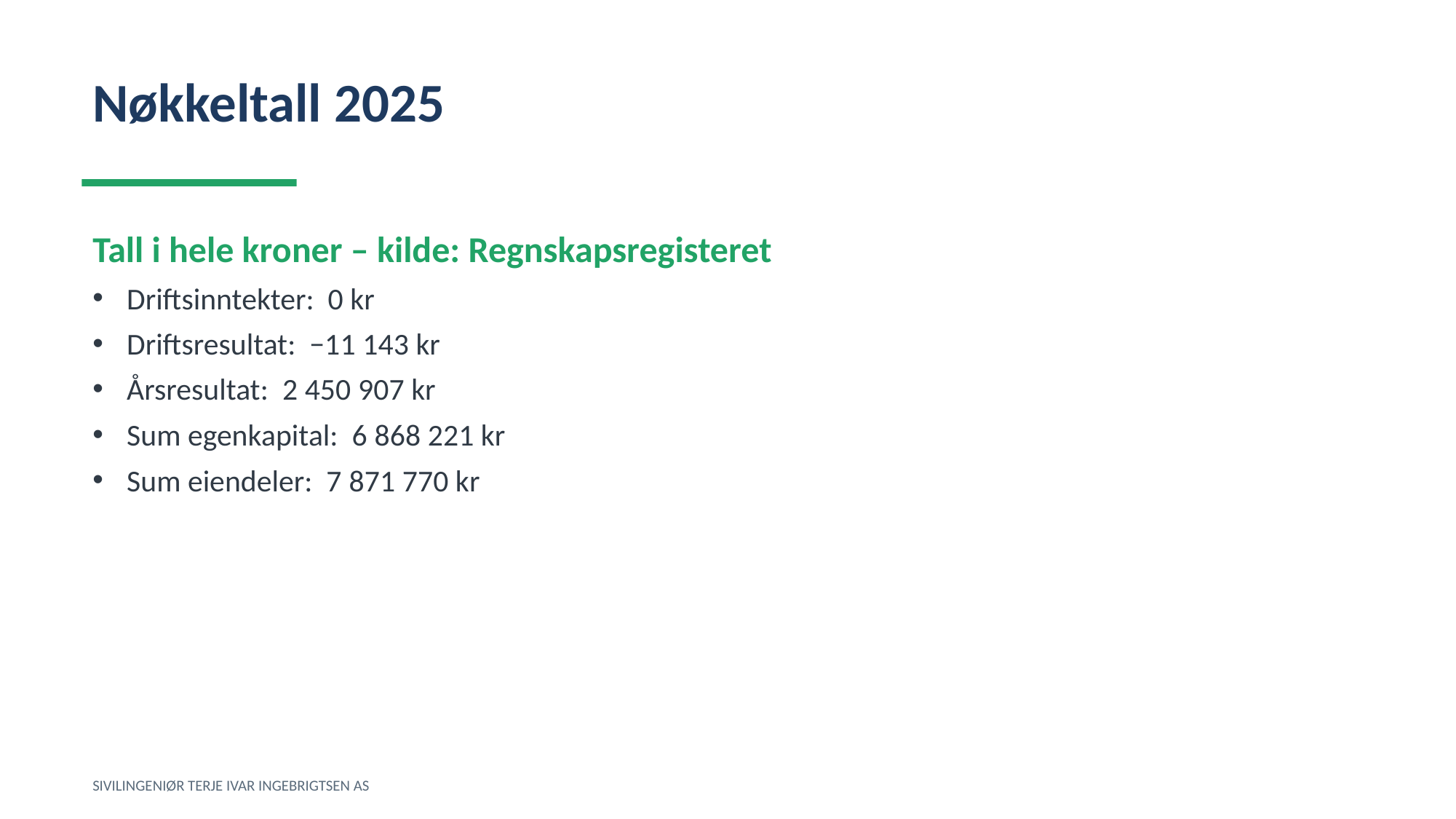

Nøkkeltall 2025

Tall i hele kroner – kilde: Regnskapsregisteret
Driftsinntekter:  0 kr
Driftsresultat:  −11 143 kr
Årsresultat:  2 450 907 kr
Sum egenkapital:  6 868 221 kr
Sum eiendeler:  7 871 770 kr
SIVILINGENIØR TERJE IVAR INGEBRIGTSEN AS